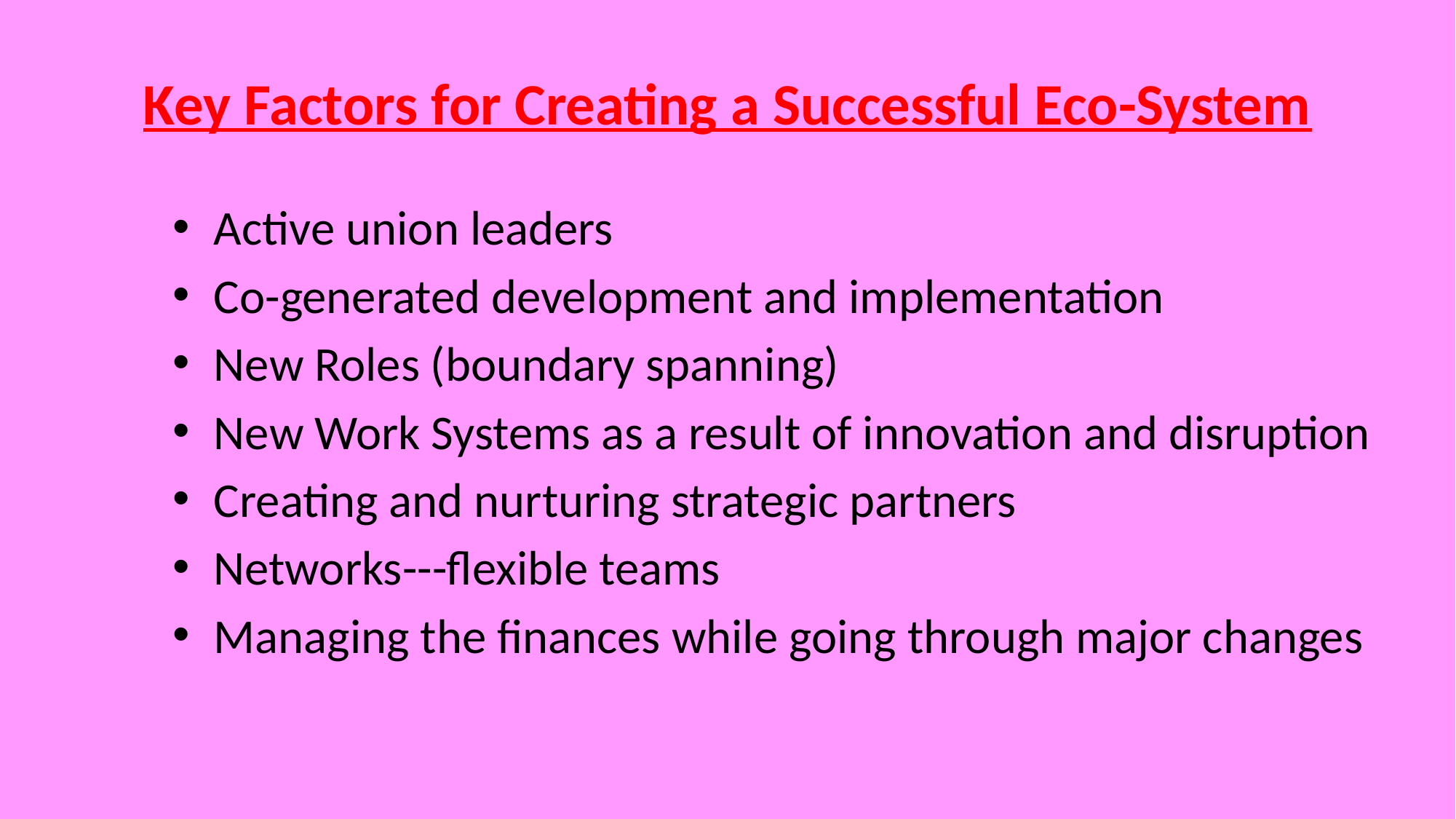

# Key Factors for Creating a Successful Eco-System
Active union leaders
Co-generated development and implementation
New Roles (boundary spanning)
New Work Systems as a result of innovation and disruption
Creating and nurturing strategic partners
Networks---flexible teams
Managing the finances while going through major changes